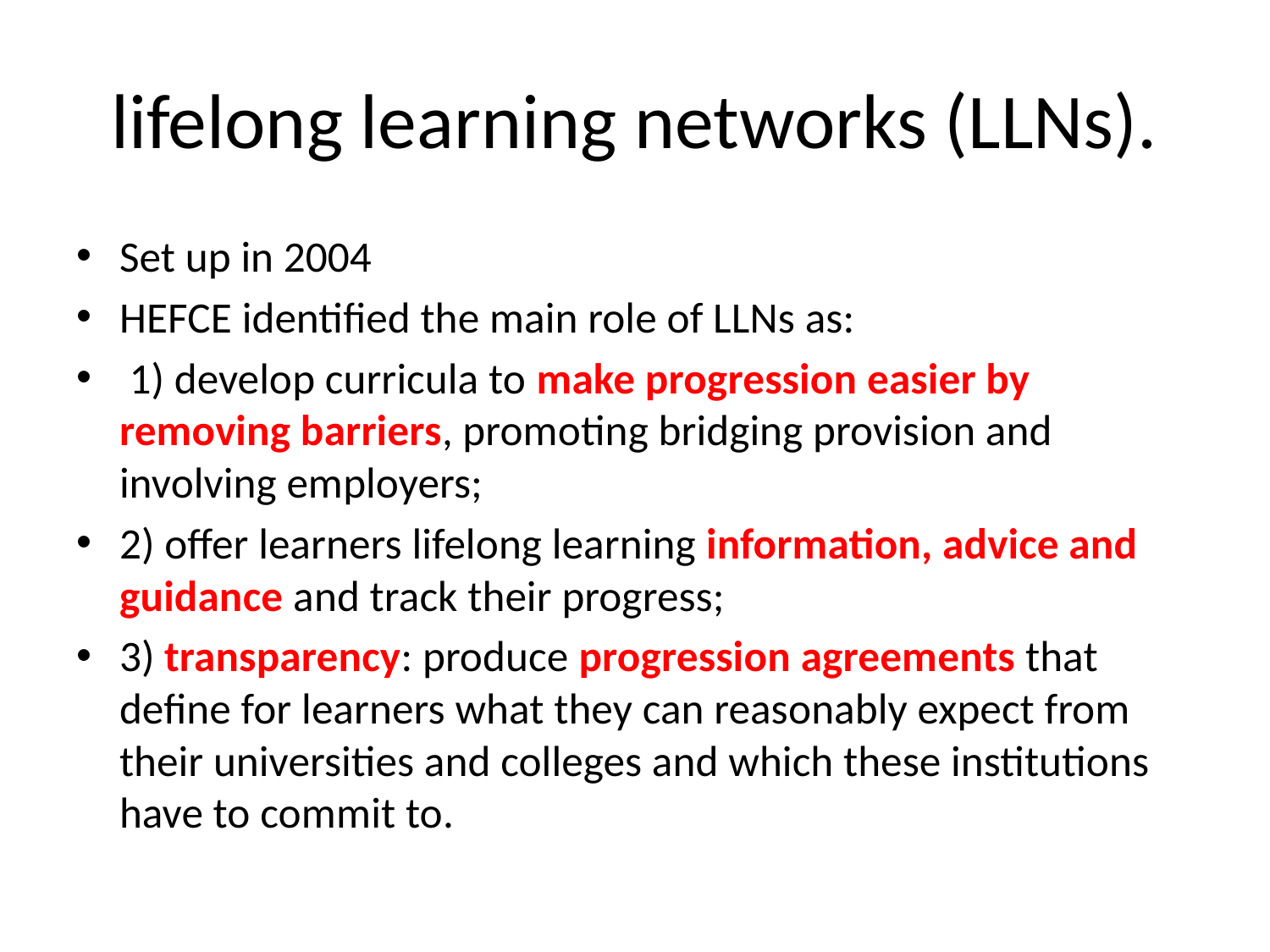

# lifelong learning networks (LLNs).
Set up in 2004
HEFCE identified the main role of LLNs as:
 1) develop curricula to make progression easier by removing barriers, promoting bridging provision and involving employers;
2) offer learners lifelong learning information, advice and guidance and track their progress;
3) transparency: produce progression agreements that define for learners what they can reasonably expect from their universities and colleges and which these institutions have to commit to.